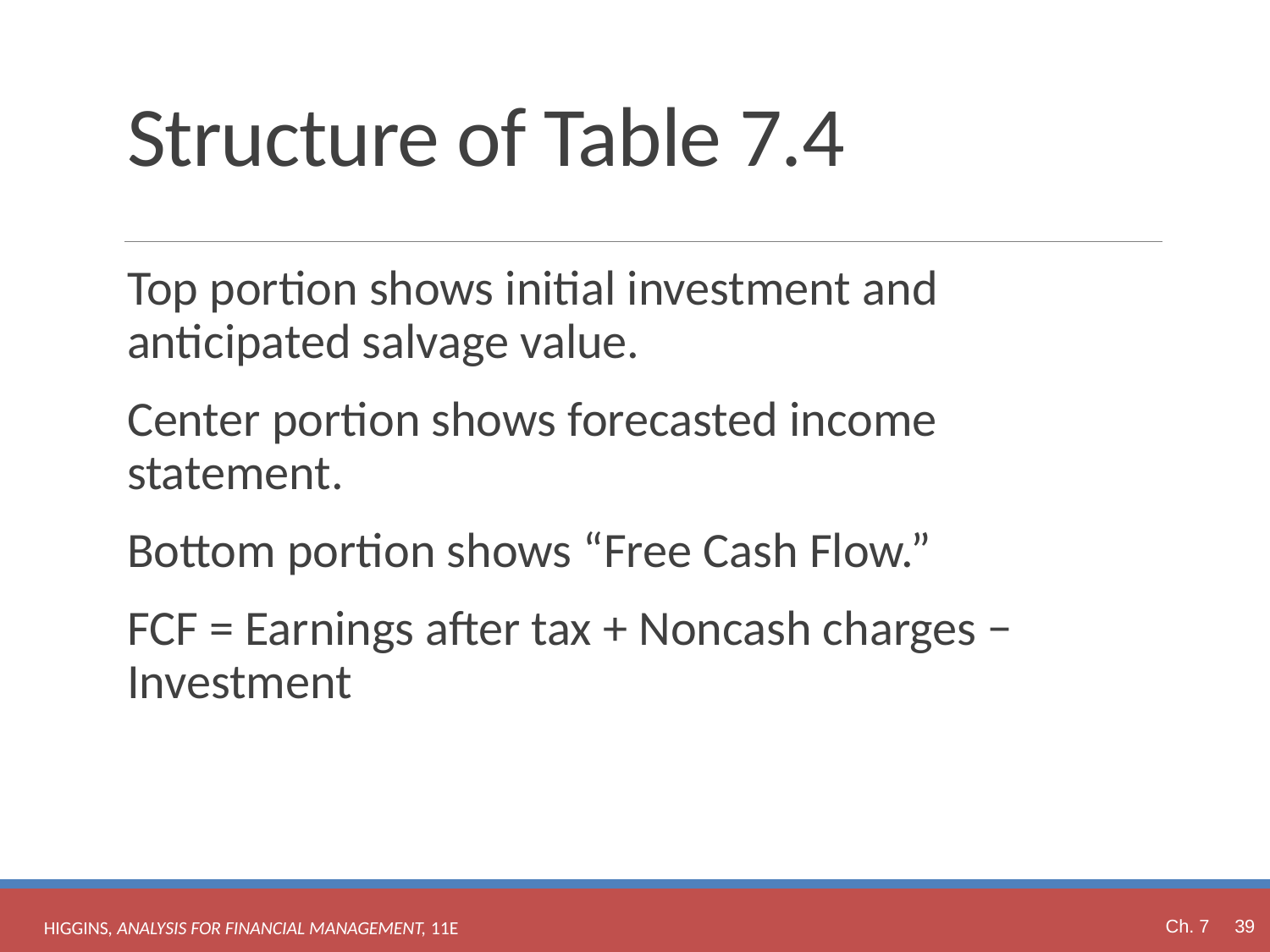

# Structure of Table 7.4
Top portion shows initial investment and anticipated salvage value.
Center portion shows forecasted income statement.
Bottom portion shows “Free Cash Flow.”
FCF = Earnings after tax + Noncash charges − Investment

Ch. 7     39